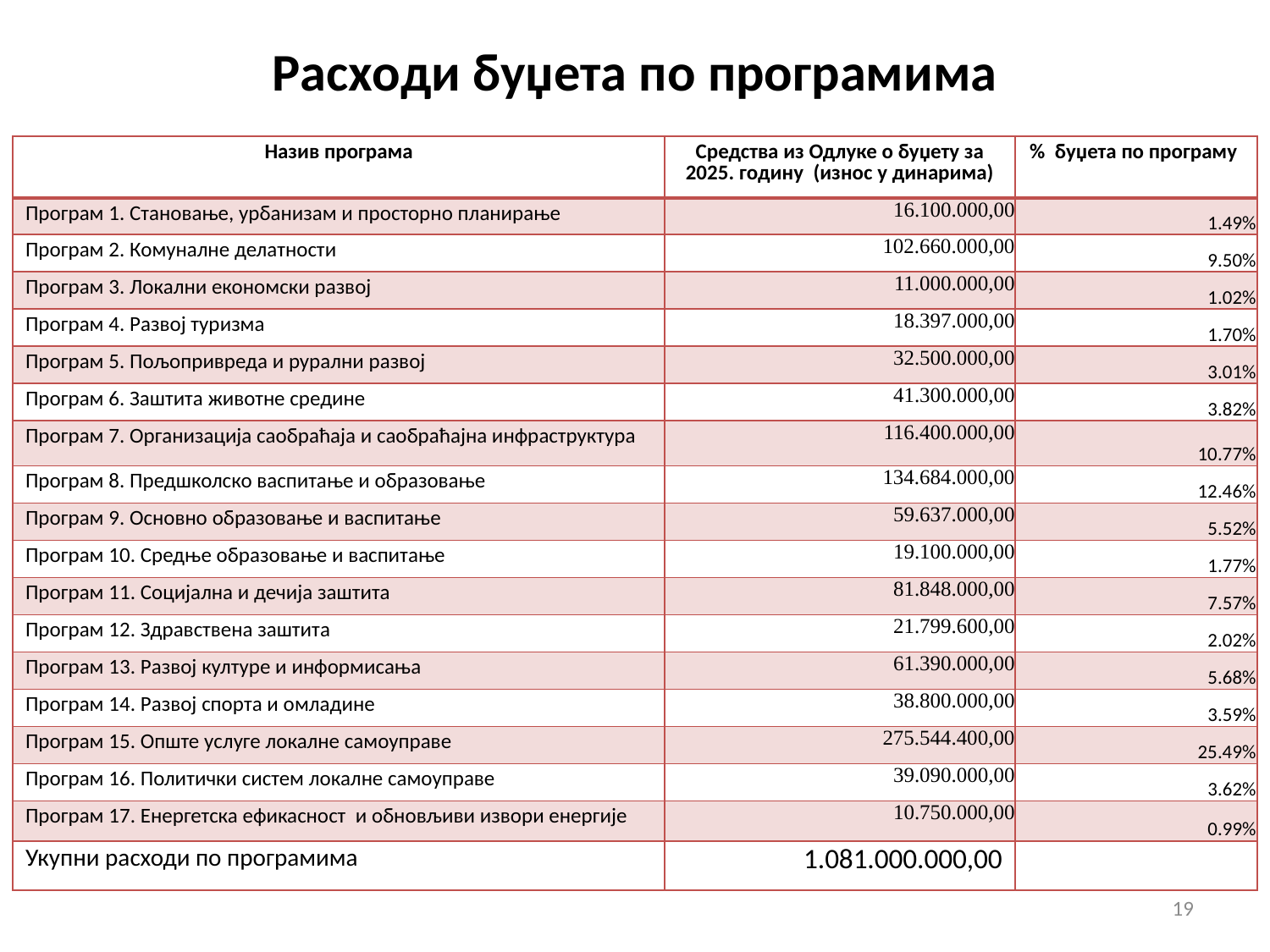

# Расходи буџета по програмима
| Назив програма | Средства из Одлуке о буџету за 2025. годину (износ у динарима) | % буџета по програму |
| --- | --- | --- |
| Програм 1. Становање, урбанизам и просторно планирање | 16.100.000,00 | 1.49% |
| Програм 2. Комуналне делатности | 102.660.000,00 | 9.50% |
| Програм 3. Локални економски развој | 11.000.000,00 | 1.02% |
| Програм 4. Развој туризма | 18.397.000,00 | 1.70% |
| Програм 5. Пољопривреда и рурални развој | 32.500.000,00 | 3.01% |
| Програм 6. Заштита животне средине | 41.300.000,00 | 3.82% |
| Програм 7. Организација саобраћаја и саобраћајна инфраструктура | 116.400.000,00 | 10.77% |
| Програм 8. Предшколско васпитање и образовање | 134.684.000,00 | 12.46% |
| Програм 9. Основно образовање и васпитање | 59.637.000,00 | 5.52% |
| Програм 10. Средње образовање и васпитање | 19.100.000,00 | 1.77% |
| Програм 11. Социјална и дечија заштита | 81.848.000,00 | 7.57% |
| Програм 12. Здравствена заштита | 21.799.600,00 | 2.02% |
| Програм 13. Развој културе и информисања | 61.390.000,00 | 5.68% |
| Програм 14. Развој спорта и омладине | 38.800.000,00 | 3.59% |
| Програм 15. Опште услуге локалне самоуправе | 275.544.400,00 | 25.49% |
| Програм 16. Политички систем локалне самоуправе | 39.090.000,00 | 3.62% |
| Програм 17. Енергетска ефикасност и обновљиви извори енергије | 10.750.000,00 | 0.99% |
| Укупни расходи по програмима | 1.081.000.000,00 |  |
19